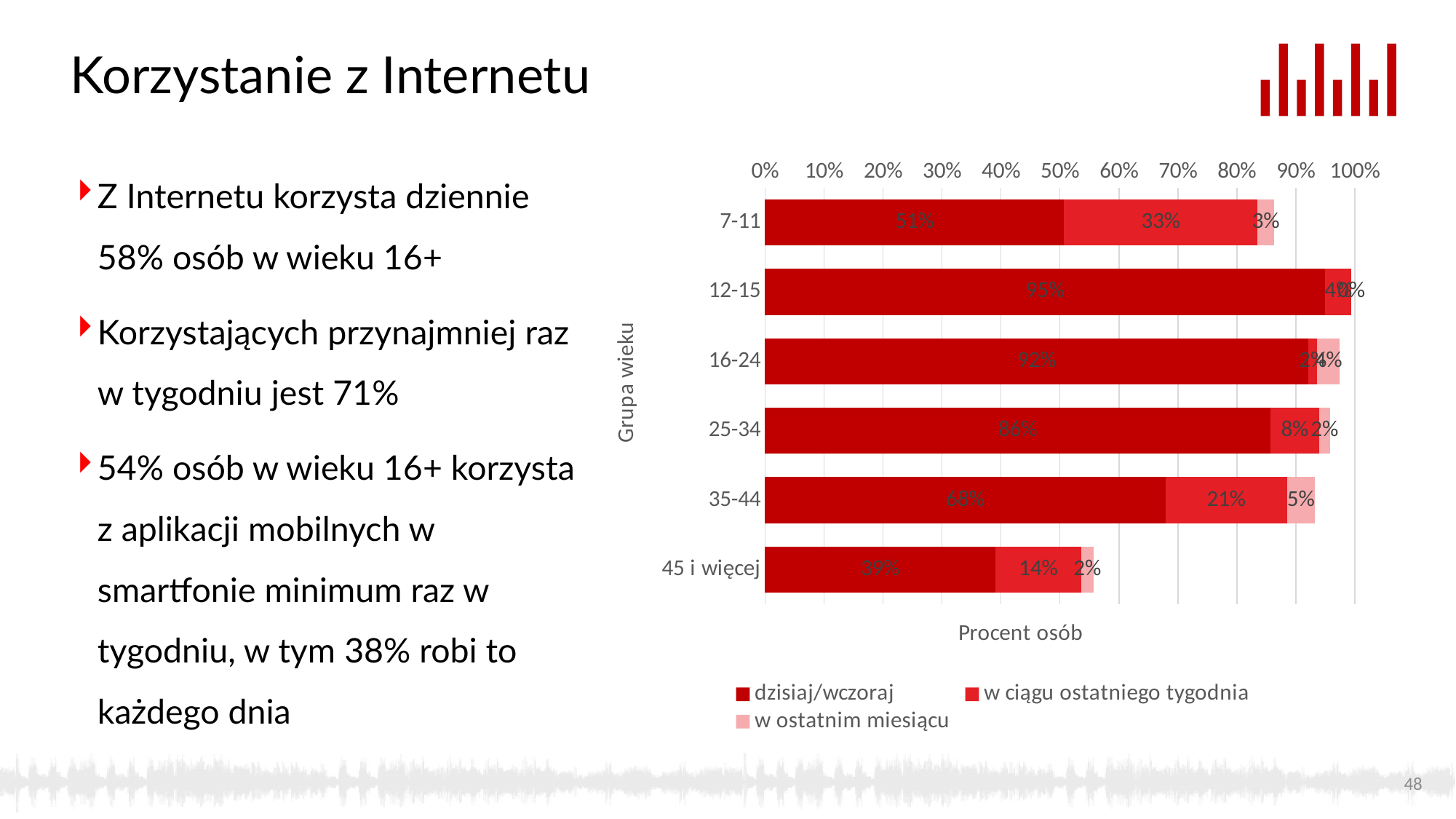

# Korzystanie z Internetu
Z Internetu korzysta dziennie 58% osób w wieku 16+
Korzystających przynajmniej raz w tygodniu jest 71%
54% osób w wieku 16+ korzysta z aplikacji mobilnych w smartfonie minimum raz w tygodniu, w tym 38% robi to każdego dnia

### Chart

| Category | dzisiaj/wczoraj | w ciągu ostatniego tygodnia | w ostatnim miesiącu |
|---|---|---|---|
| 7-11 | 0.507057141898732 | 0.327882518305138 | 0.0279236646650427 |
| 12-15 | 0.949925730631034 | 0.0435383109759866 | 0.0 |
| 16-24 | 0.920912614712374 | 0.0152771237398602 | 0.0377300135883781 |
| 25-34 | 0.85648976152039 | 0.0828602992390781 | 0.0182672175242247 |
| 35-44 | 0.679366895407913 | 0.205321991941121 | 0.0470812132100177 |
| 45 i więcej | 0.390678836226608 | 0.144925605604962 | 0.0208982392296396 |
48